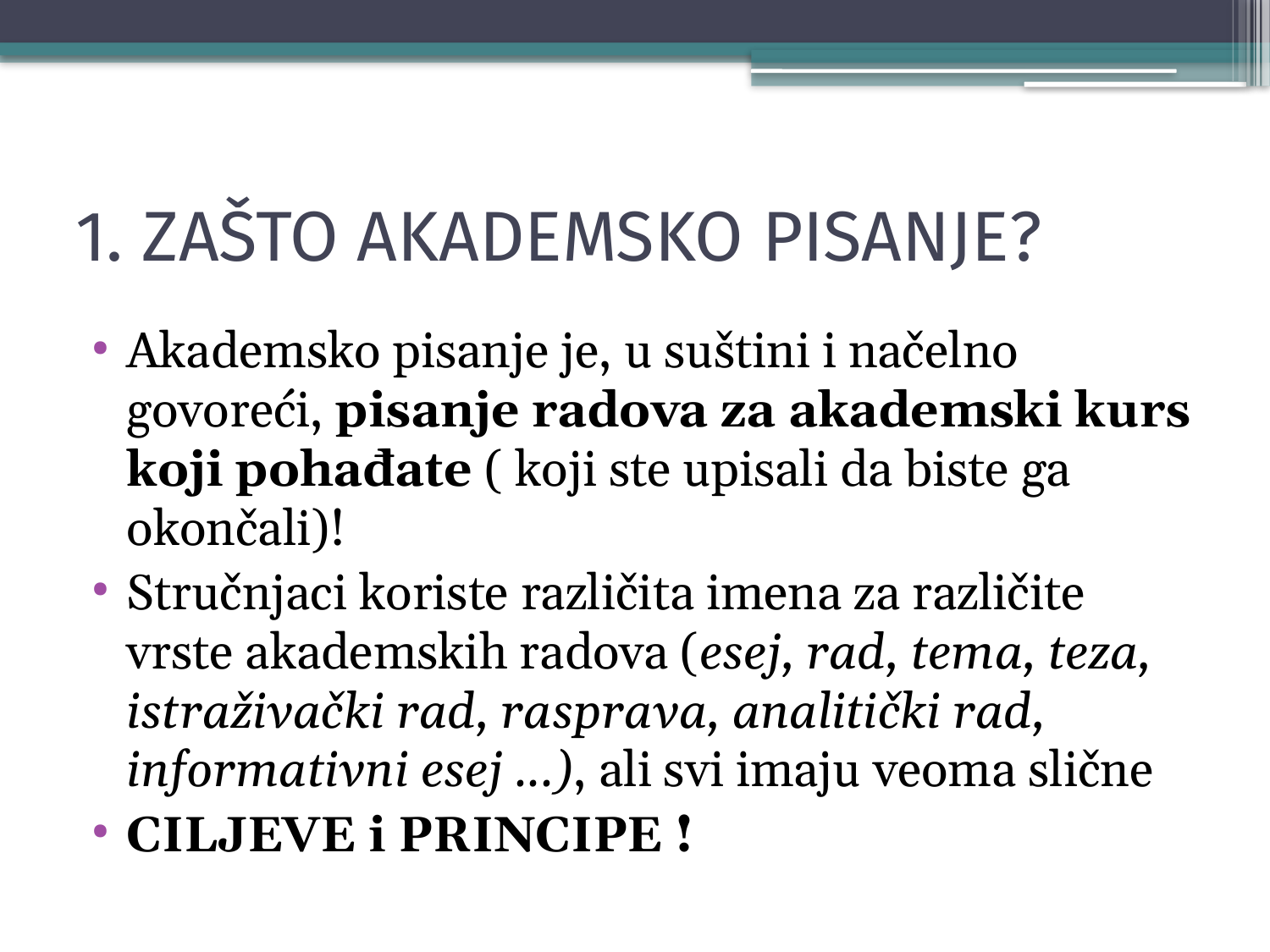

# 1. ZAŠTO AKADEMSKO PISANJE?
Akademsko pisanje je, u suštini i načelno govoreći, pisanje radova za akademski kurs koji pohađate ( koji ste upisali da biste ga okončali)!
Stručnjaci koriste različita imena za različite vrste akademskih radova (esej, rad, tema, teza, istraživački rad, rasprava, analitički rad, informativni esej ...), ali svi imaju veoma slične
CILJEVE i PRINCIPE !